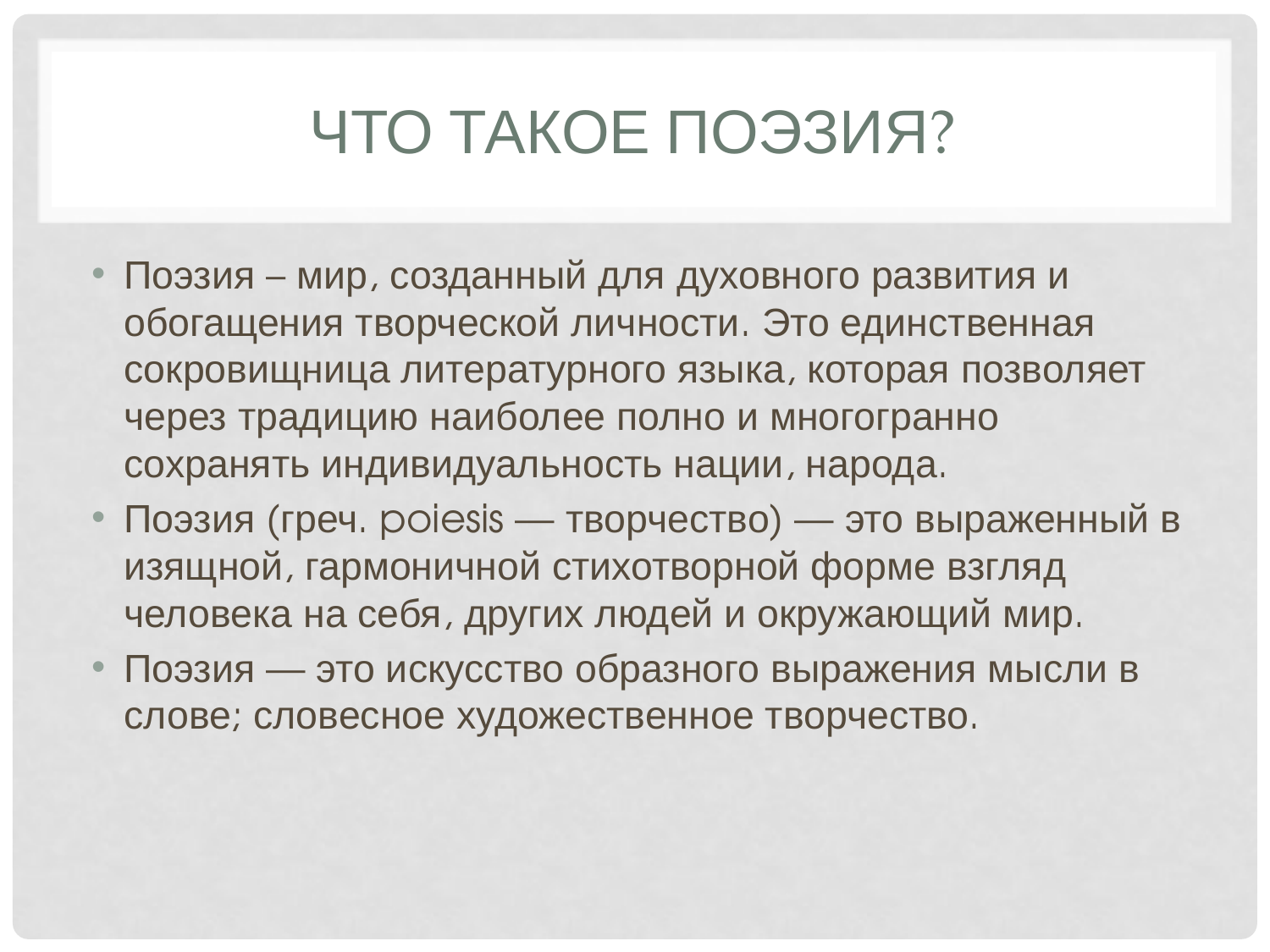

# Что такое поэзия?
Поэзия – мир, созданный для духовного развития и обогащения творческой личности. Это единственная сокровищница литературного языка, которая позволяет через традицию наиболее полно и многогранно сохранять индивидуальность нации, народа.
Поэзия (греч. poiesis — творчество) — это выраженный в изящной, гармоничной стихотворной форме взгляд человека на себя, других людей и окружающий мир.
Поэзия — это искусство образного выражения мысли в слове; словесное художественное творчество.